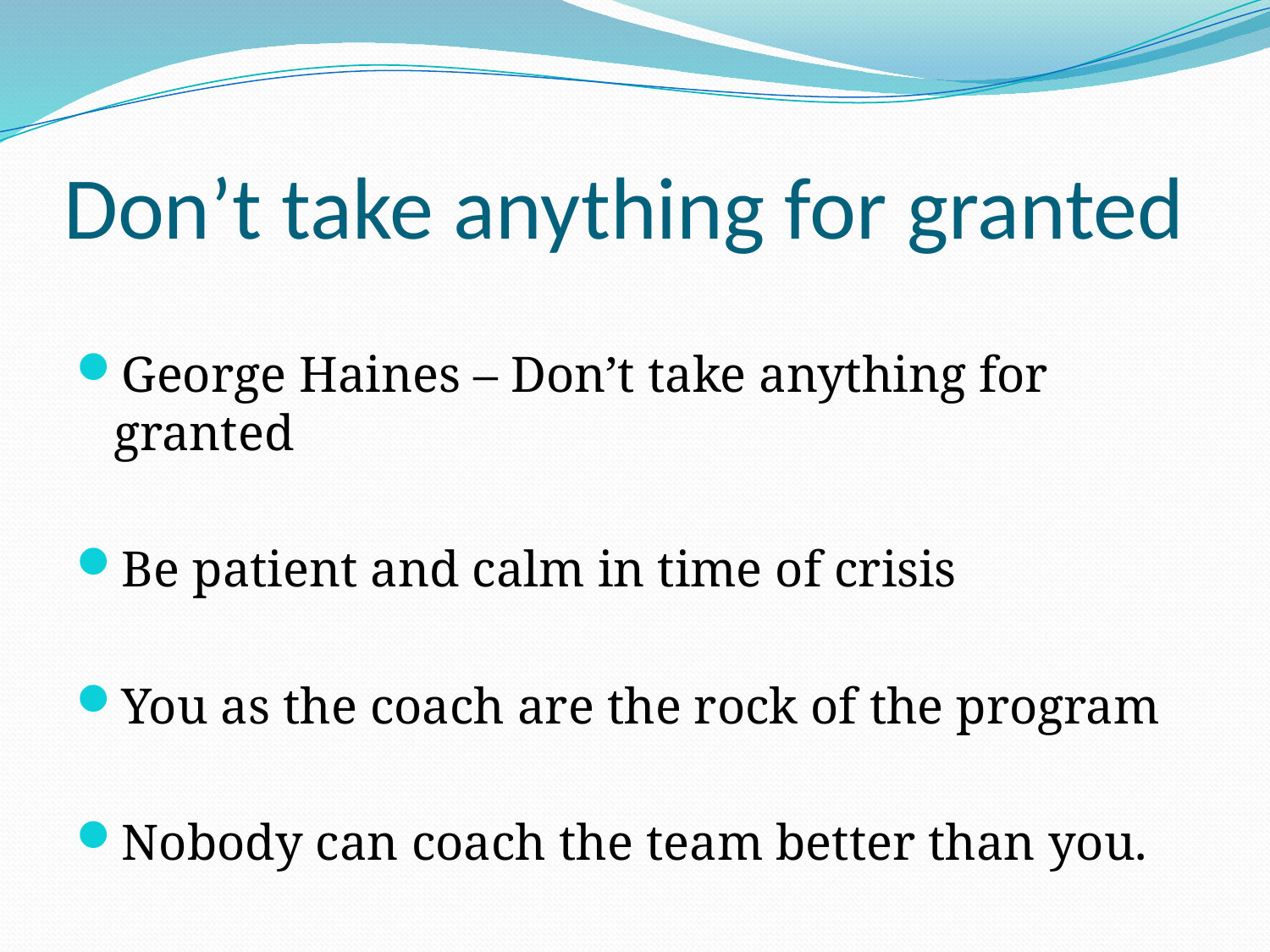

# Don’t take anything for granted

George Haines – Don’t take anything for granted

Be patient and calm in time of crisis

You as the coach are the rock of the program

Nobody can coach the team better than you.